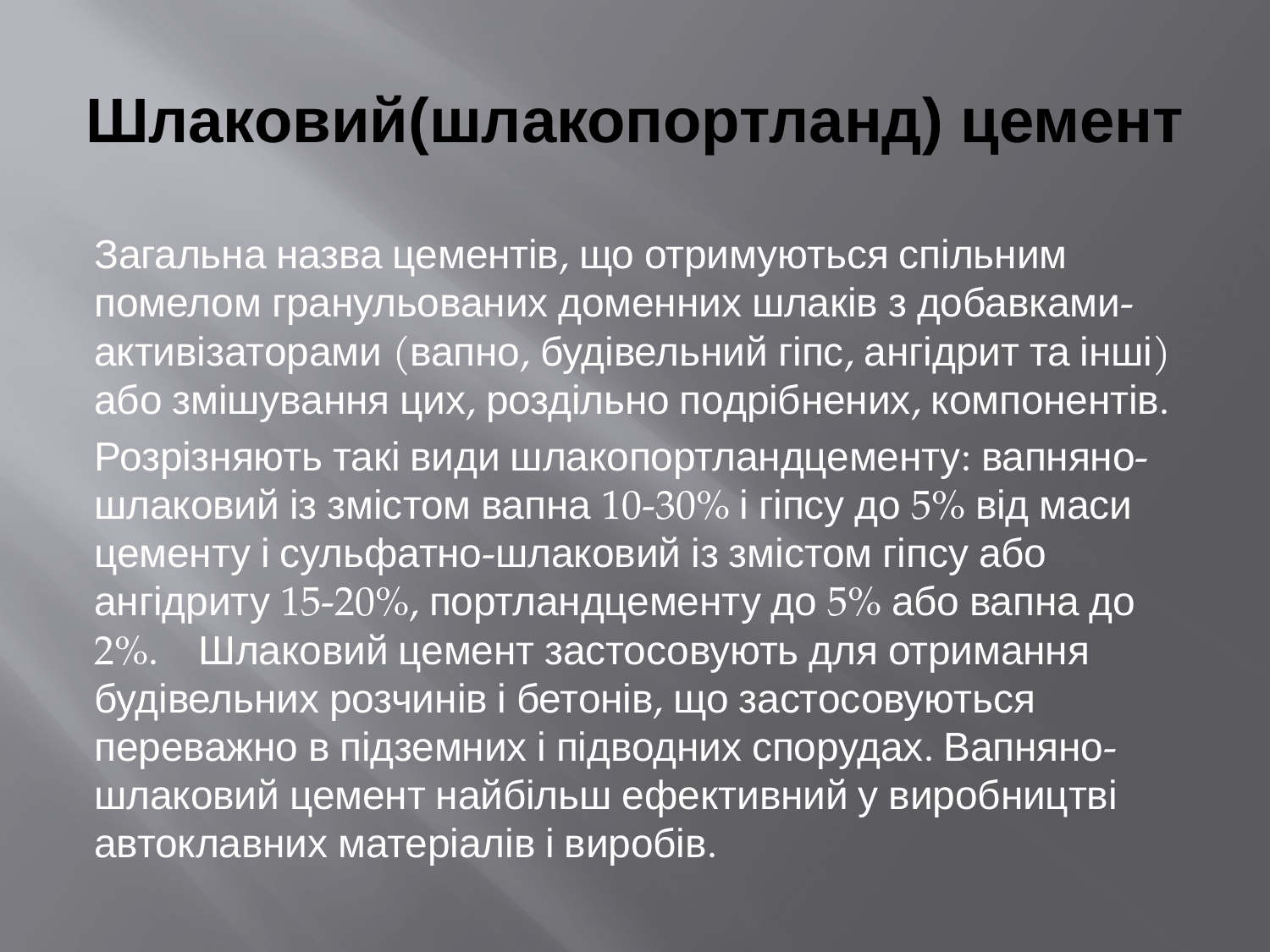

# Шлаковий(шлакопортланд) цемент
	Загальна назва цементів, що отримуються спільним помелом гранульованих доменних шлаків з добавками-активізаторами (вапно, будівельний гіпс, ангідрит та інші) або змішування цих, роздільно подрібнених, компонентів.
	Розрізняють такі види шлакопортландцементу: вапняно-шлаковий із змістом вапна 10-30% і гіпсу до 5% від маси цементу і сульфатно-шлаковий із змістом гіпсу або ангідриту 15-20%, портландцементу до 5% або вапна до 2%. 	Шлаковий цемент застосовують для отримання будівельних розчинів і бетонів, що застосовуються переважно в підземних і підводних спорудах. Вапняно-шлаковий цемент найбільш ефективний у виробництві автоклавних матеріалів і виробів.